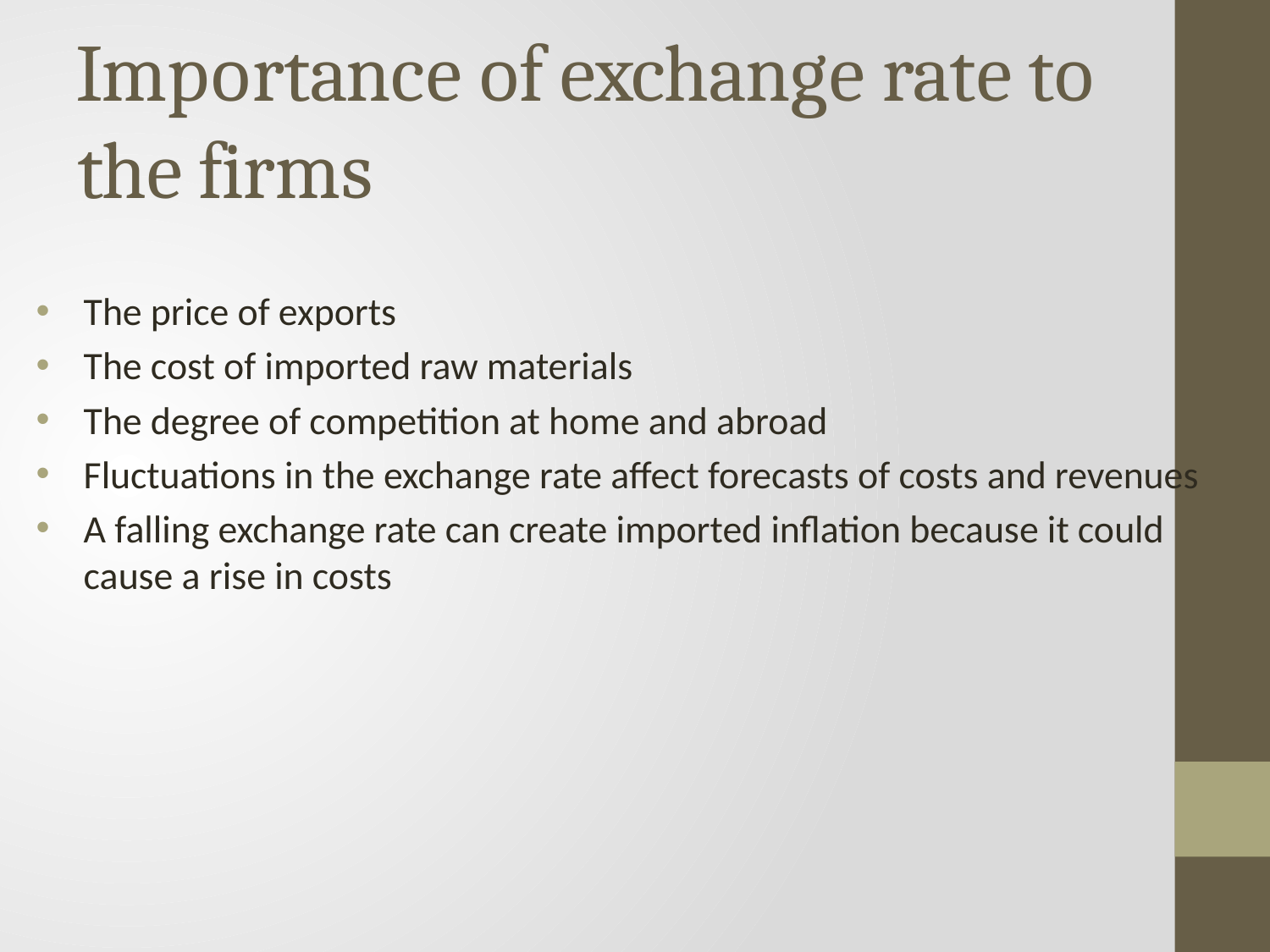

# Importance of exchange rate to the firms
The price of exports
The cost of imported raw materials
The degree of competition at home and abroad
Fluctuations in the exchange rate affect forecasts of costs and revenues
A falling exchange rate can create imported inflation because it could cause a rise in costs